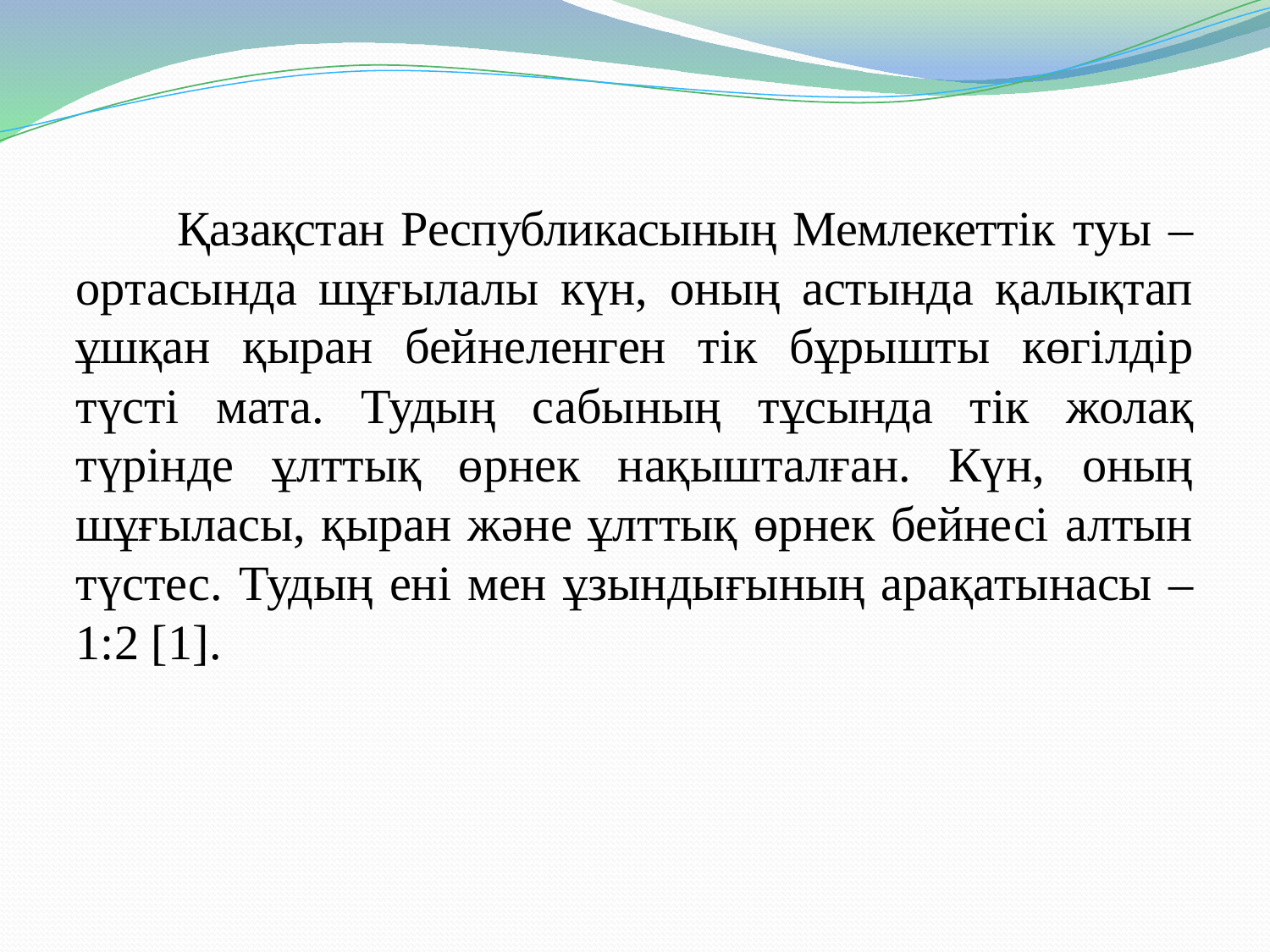

Қазақстан Республикасының Мемлекеттік туы – ортасында шұғылалы күн, оның астында қалықтап ұшқан қыран бейнеленген тік бұрышты көгілдір түсті мата. Тудың сабының тұсында тік жолақ түрінде ұлттық өрнек нақышталған. Күн, оның шұғыласы, қыран және ұлттық өрнек бейнесі алтын түстес. Тудың ені мен ұзындығының арақатынасы – 1:2 [1].